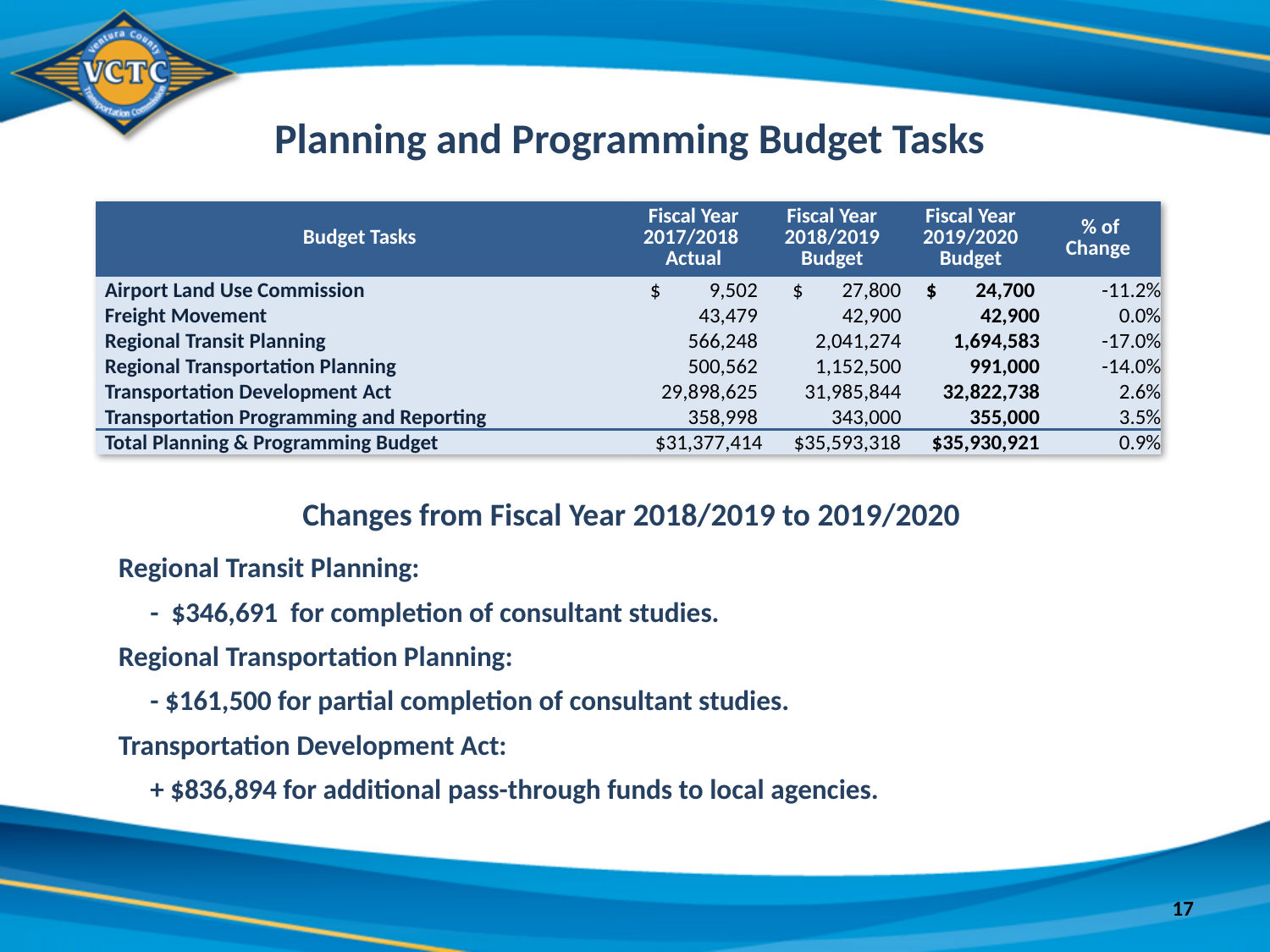

Planning and Programming Budget Tasks
| Budget Tasks | Fiscal Year 2017/2018 Actual | Fiscal Year 2018/2019 Budget | Fiscal Year 2019/2020 Budget | % of Change |
| --- | --- | --- | --- | --- |
| Airport Land Use Commission | $ 9,502 | $ 27,800 | $ 24,700 | -11.2% |
| Freight Movement | 43,479 | 42,900 | 42,900 | 0.0% |
| Regional Transit Planning | 566,248 | 2,041,274 | 1,694,583 | -17.0% |
| Regional Transportation Planning | 500,562 | 1,152,500 | 991,000 | -14.0% |
| Transportation Development Act | 29,898,625 | 31,985,844 | 32,822,738 | 2.6% |
| Transportation Programming and Reporting | 358,998 | 343,000 | 355,000 | 3.5% |
| Total Planning & Programming Budget | $31,377,414 | $35,593,318 | $35,930,921 | 0.9% |
.
Changes from Fiscal Year 2018/2019 to 2019/2020
Regional Transit Planning:

     -  $346,691  for completion of consultant studies.

Regional Transportation Planning:

     - $161,500 for partial completion of consultant studies.

Transportation Development Act:

     + $836,894 for additional pass-through funds to local agencies.
17